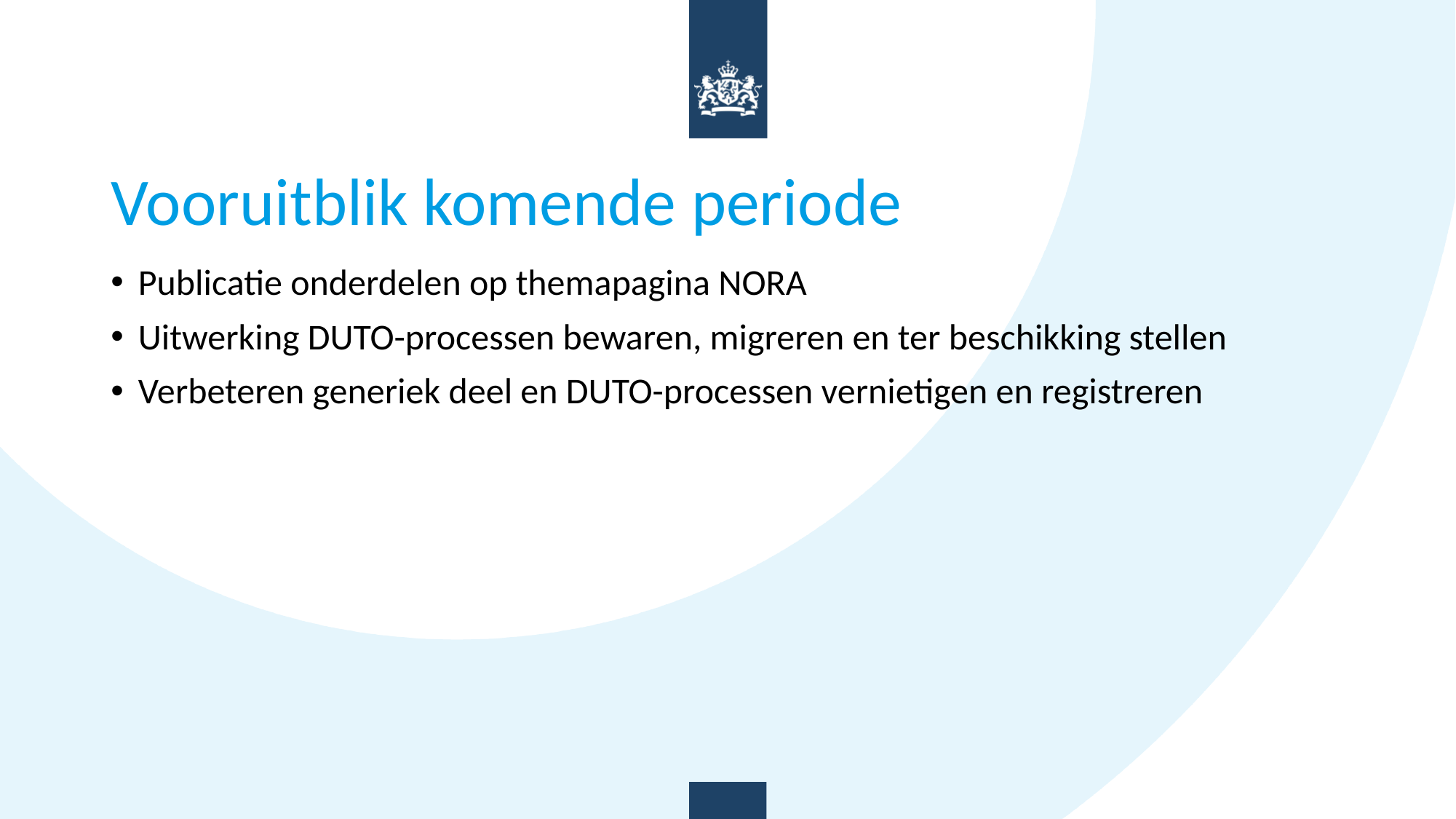

# Vooruitblik komende periode
Publicatie onderdelen op themapagina NORA
Uitwerking DUTO-processen bewaren, migreren en ter beschikking stellen
Verbeteren generiek deel en DUTO-processen vernietigen en registreren